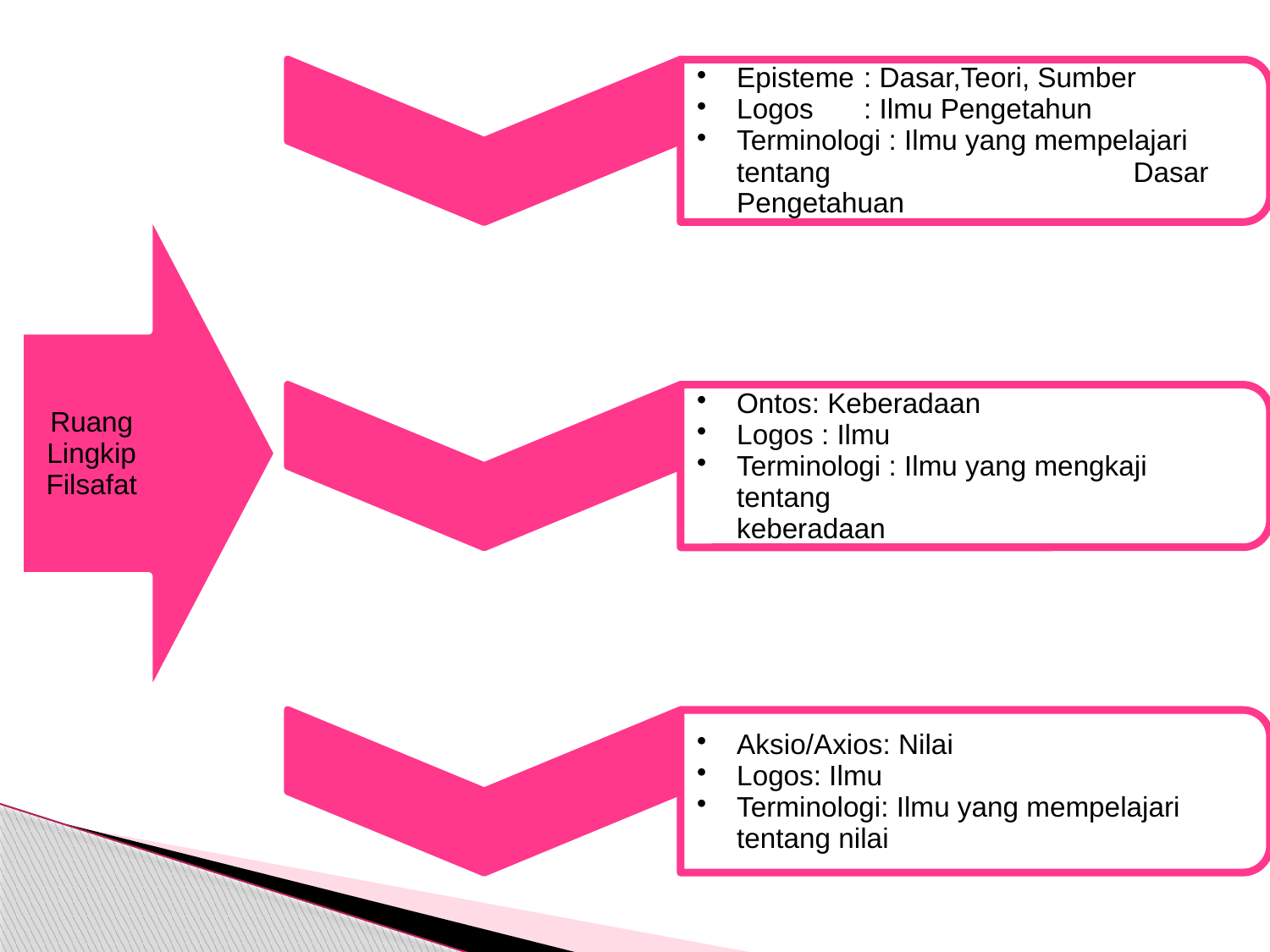

Episteme	: Dasar,Teori, Sumber
Logos	: Ilmu Pengetahun
Terminologi : Ilmu yang mempelajari tentang 			  Dasar Pengetahuan
Aksio/Axios: Nilai
Logos: Ilmu
Terminologi: Ilmu yang mempelajari tentang nilai
Logos : Ilmu
Ontos: Keberadaan
Terminologi : Ilmu yang mengkaji tentang 			 keberadaan
Ruang Lingkip Filsafat